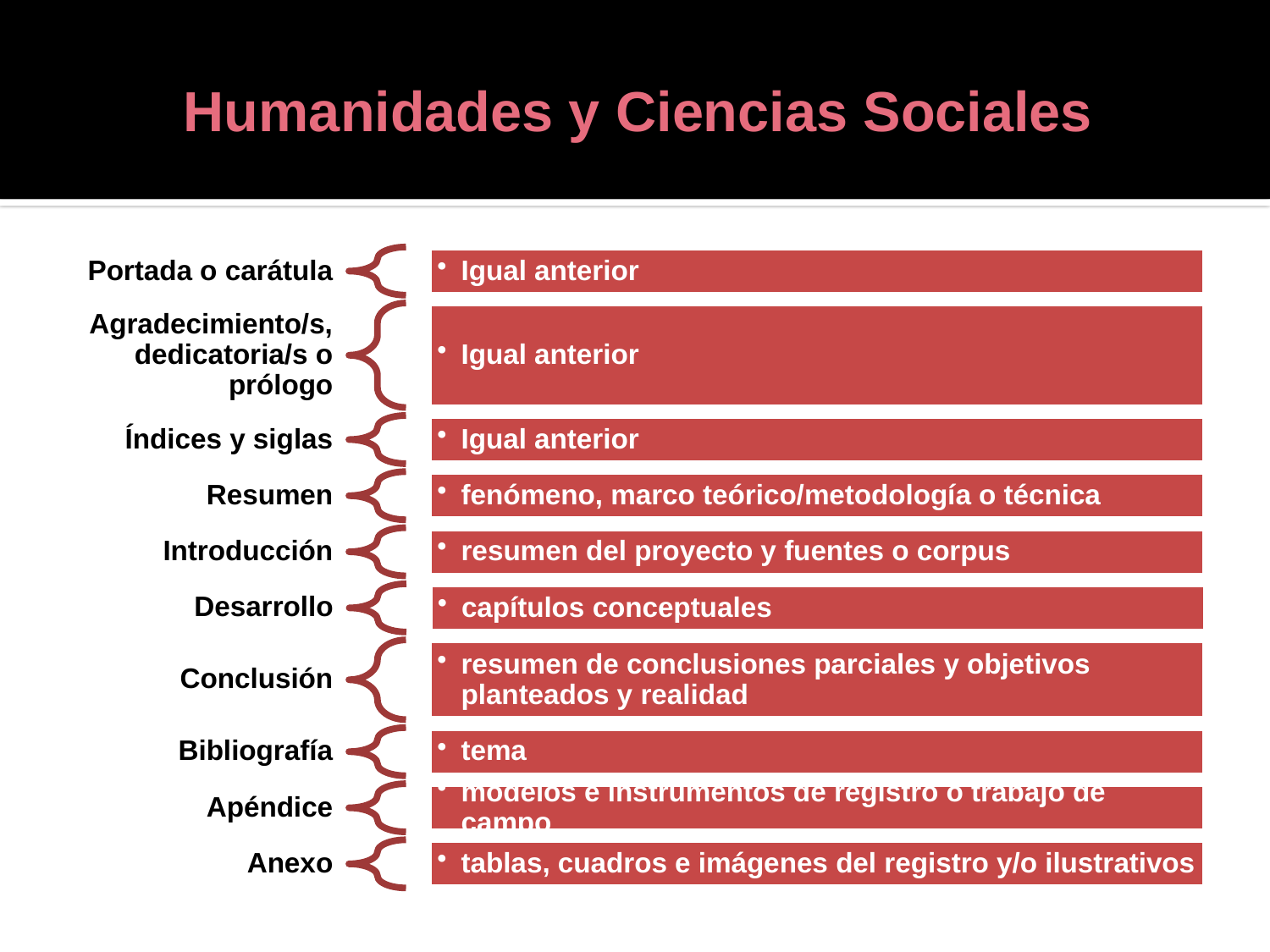

# Humanidades y Ciencias Sociales
Portada o carátula
Igual anterior
Agradecimiento/s, dedicatoria/s o prólogo
Igual anterior
Índices y siglas
Igual anterior
Resumen
fenómeno, marco teórico/metodología o técnica
Introducción
resumen del proyecto y fuentes o corpus
Desarrollo
capítulos conceptuales
Conclusión
resumen de conclusiones parciales y objetivos planteados y realidad
Bibliografía
tema
Apéndice
modelos e instrumentos de registro o trabajo de campo
Anexo
tablas, cuadros e imágenes del registro y/o ilustrativos